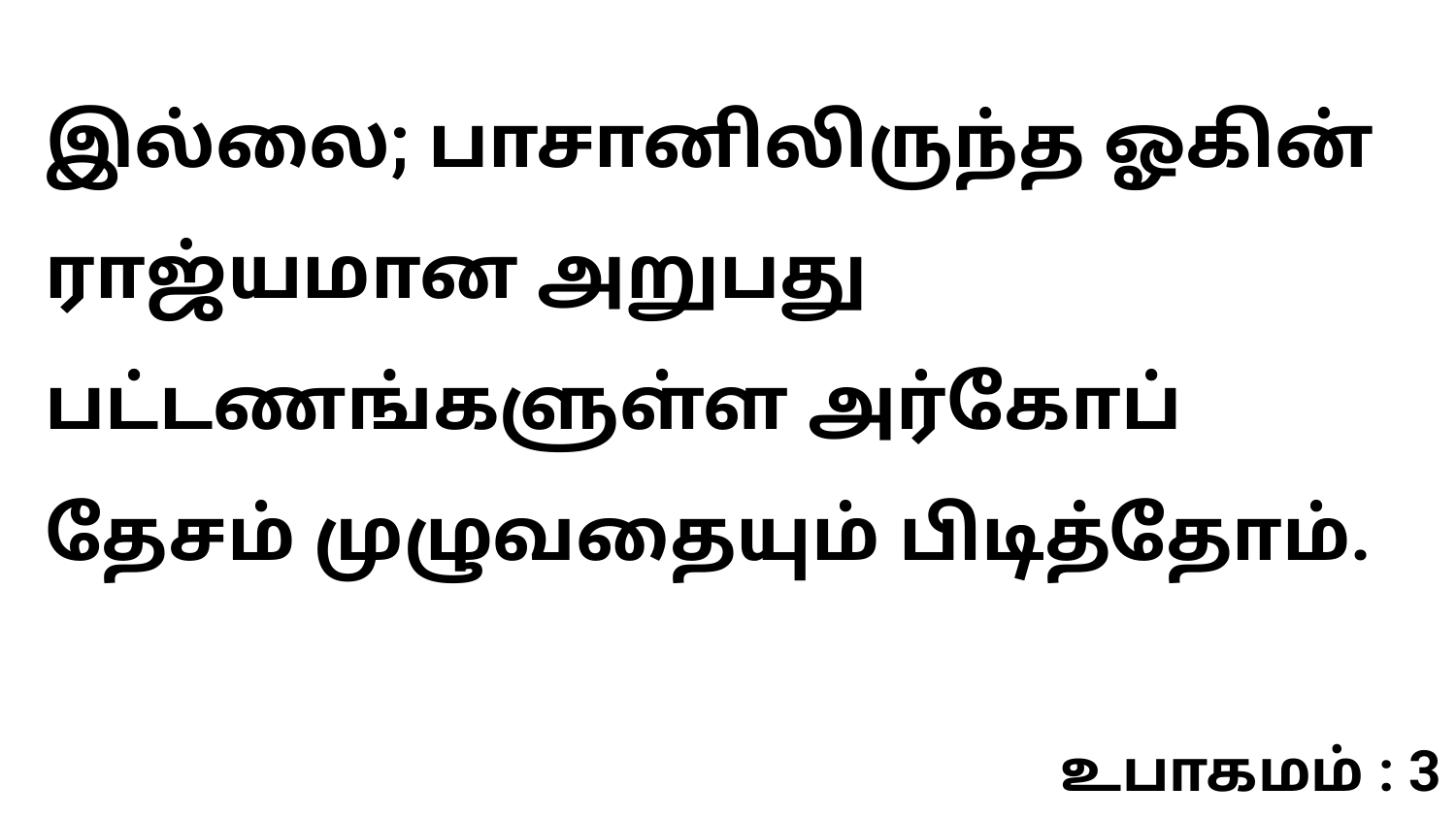

இல்லை; பாசானிலிருந்த ஓகின் ராஜ்யமான அறுபது பட்டணங்களுள்ள அர்கோப் தேசம் முழுவதையும் பிடித்தோம்.
உபாகமம் : 3